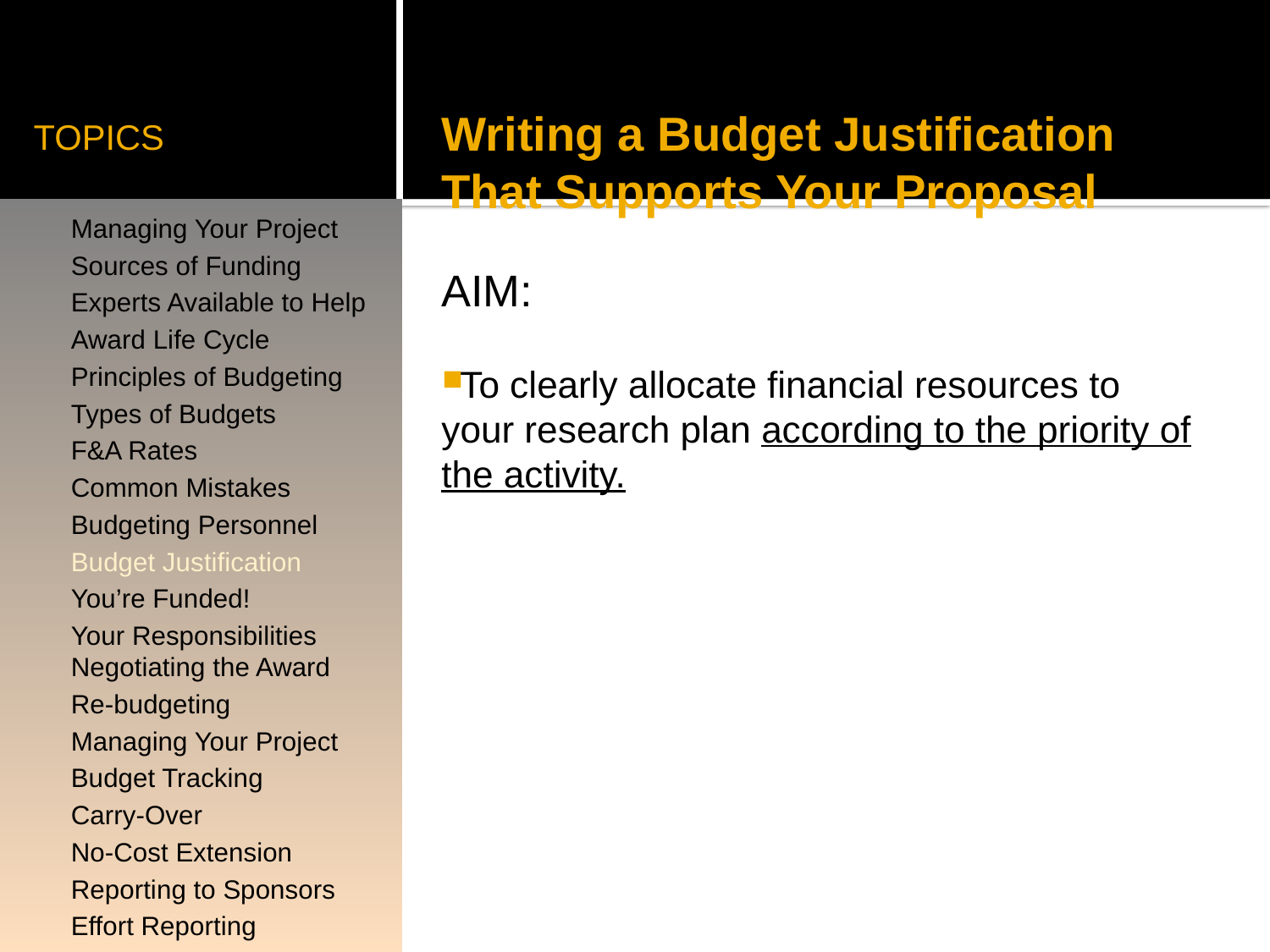

# TOPICS

Writing a Budget Justification That Supports Your Proposal

AIM:

 To clearly allocate financial resources to your research plan according to the priority of the activity.

Managing Your Project
Sources of Funding
Experts Available to Help
Award Life Cycle
Principles of Budgeting
Types of Budgets
F&A Rates
Common Mistakes
Budgeting Personnel
Budget Justification
You’re Funded!
Your Responsibilities Negotiating the Award
Re-budgeting
Managing Your Project
Budget Tracking
Carry-Over
No-Cost Extension
Reporting to Sponsors
Effort Reporting